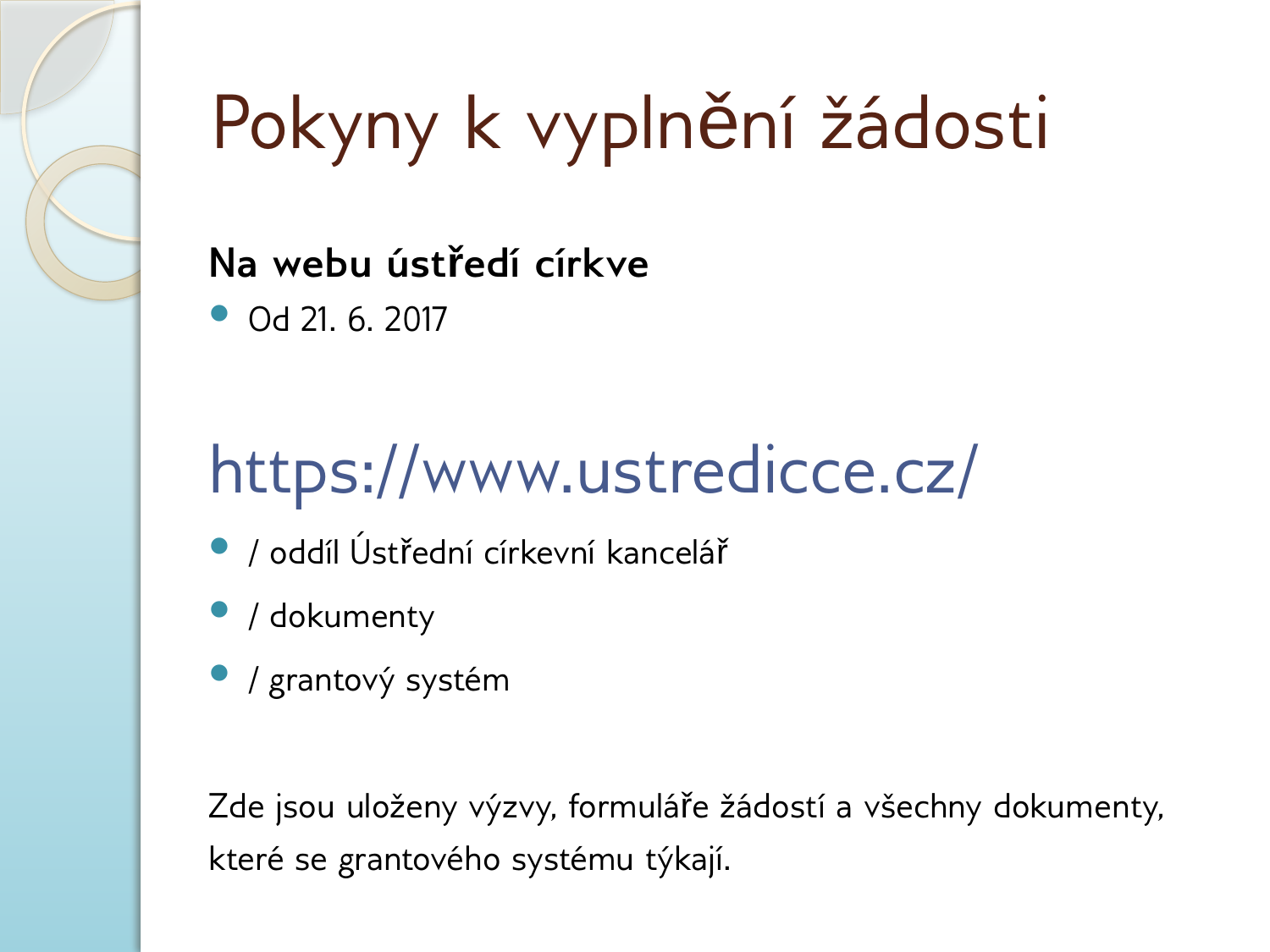

# Pokyny k vyplnění žádosti
Na webu ústředí církve
Od 21. 6. 2017

https://www.ustredicce.cz/
/ oddíl Ústřední církevní kancelář
/ dokumenty
/ grantový systém

Zde jsou uloženy výzvy, formuláře žádostí a všechny dokumenty, které se grantového systému týkají.